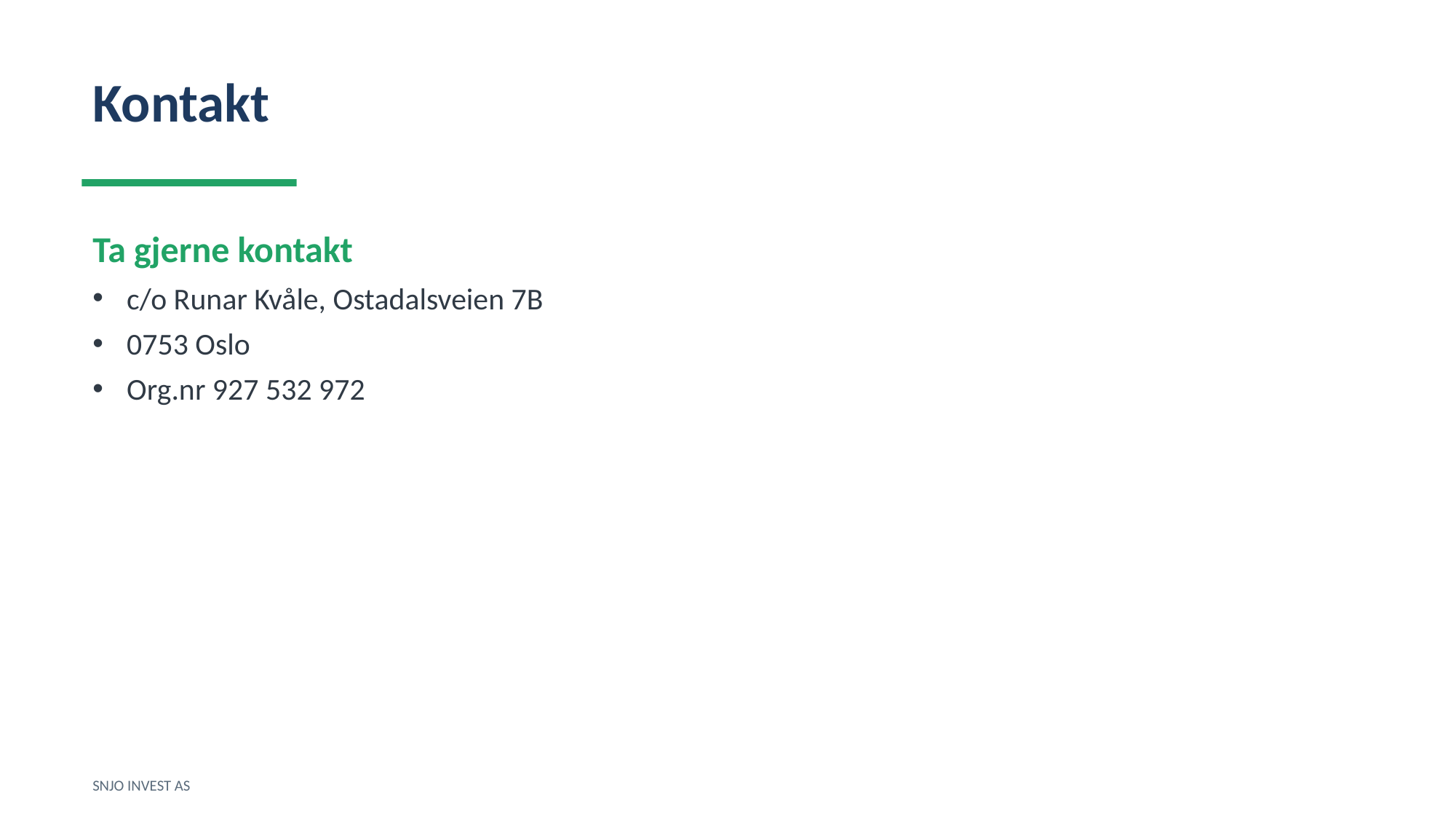

Kontakt

Ta gjerne kontakt
c/o Runar Kvåle, Ostadalsveien 7B
0753 Oslo
Org.nr 927 532 972
SNJO INVEST AS